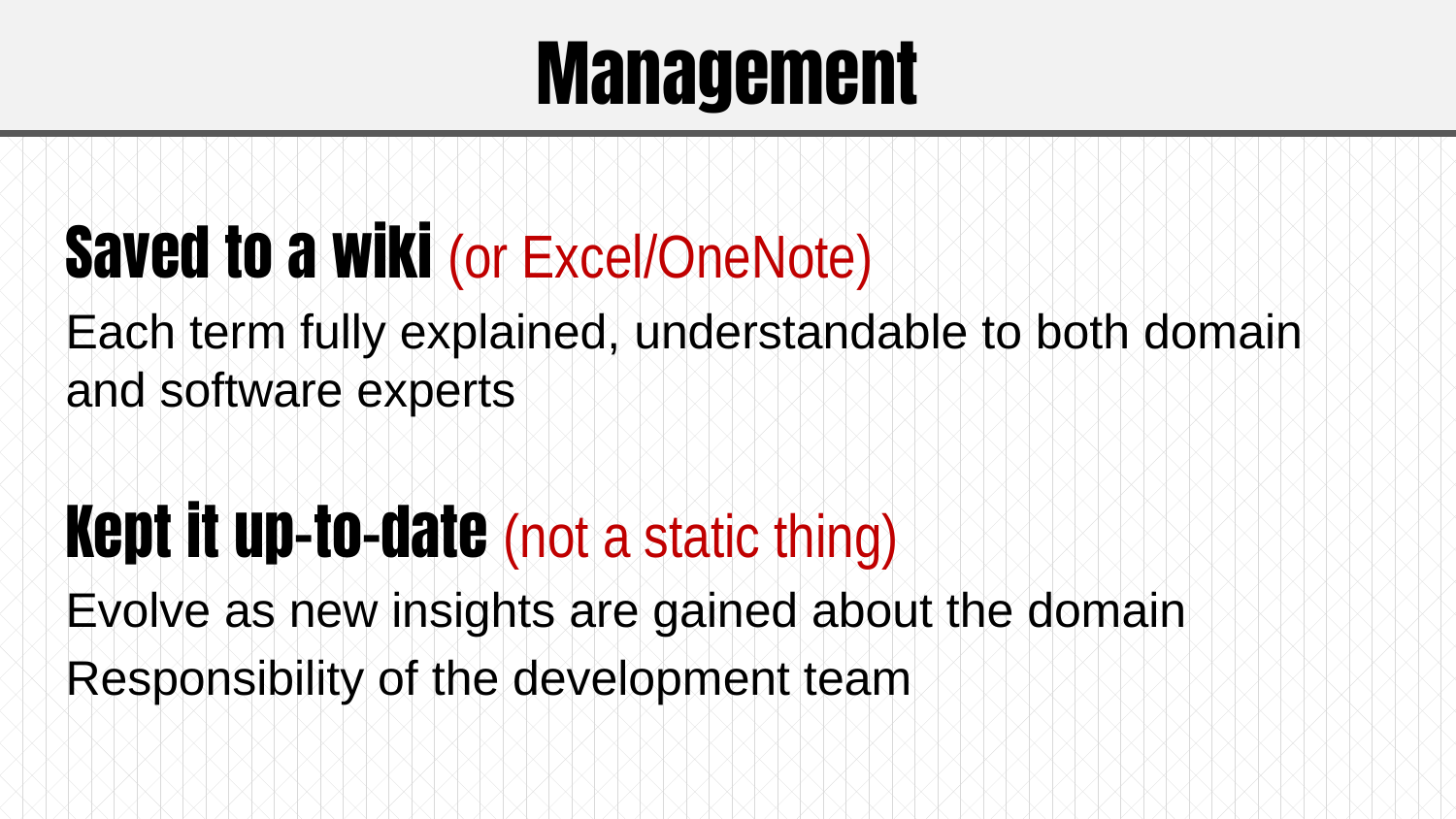

# Management
Saved to a wiki (or Excel/OneNote)
Each term fully explained, understandable to both domain and software experts

Kept it up-to-date (not a static thing)
Evolve as new insights are gained about the domain
Responsibility of the development team